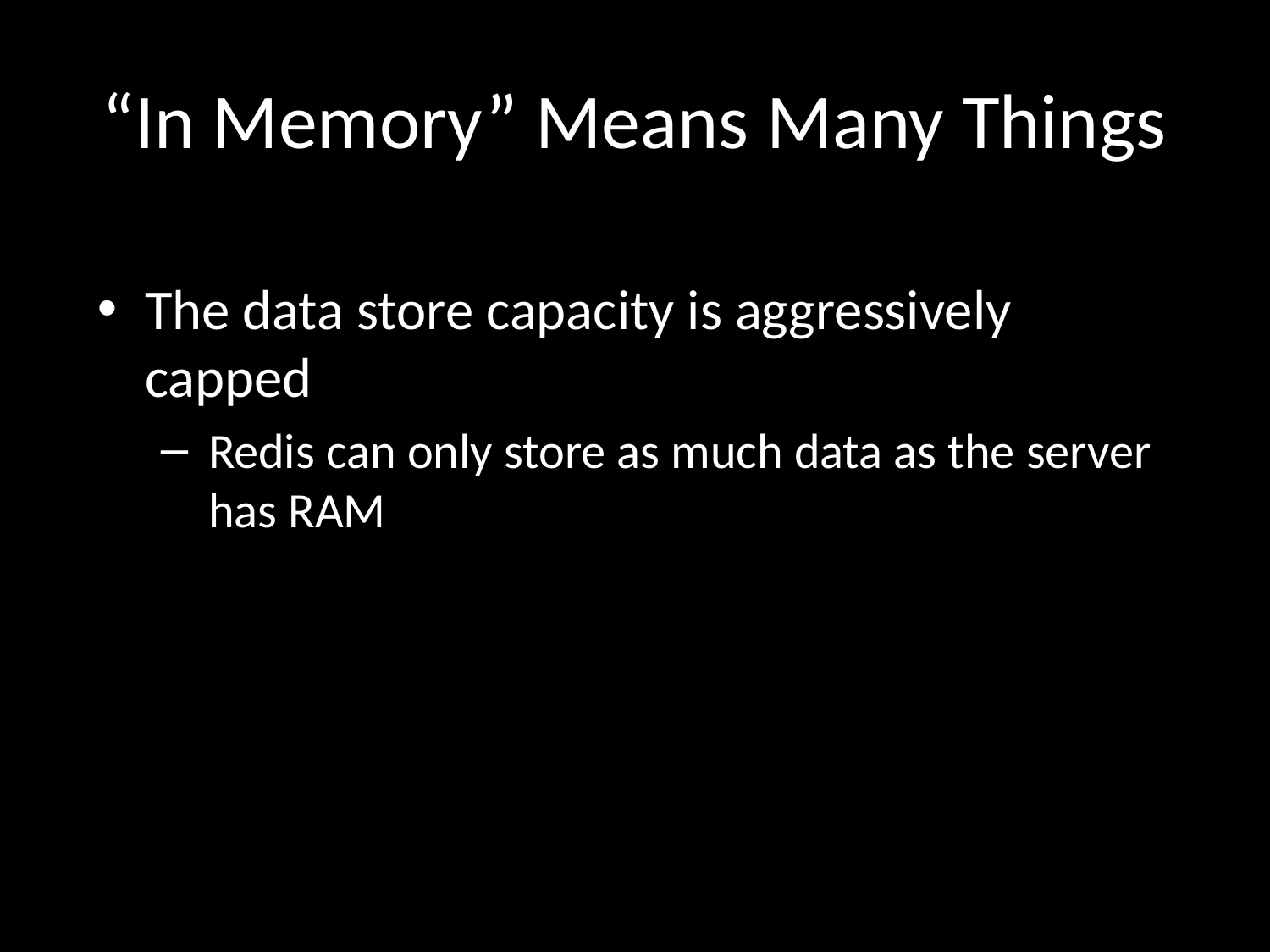

# “In Memory” Means Many Things

The data store capacity is aggressively capped
Redis can only store as much data as the server has RAM